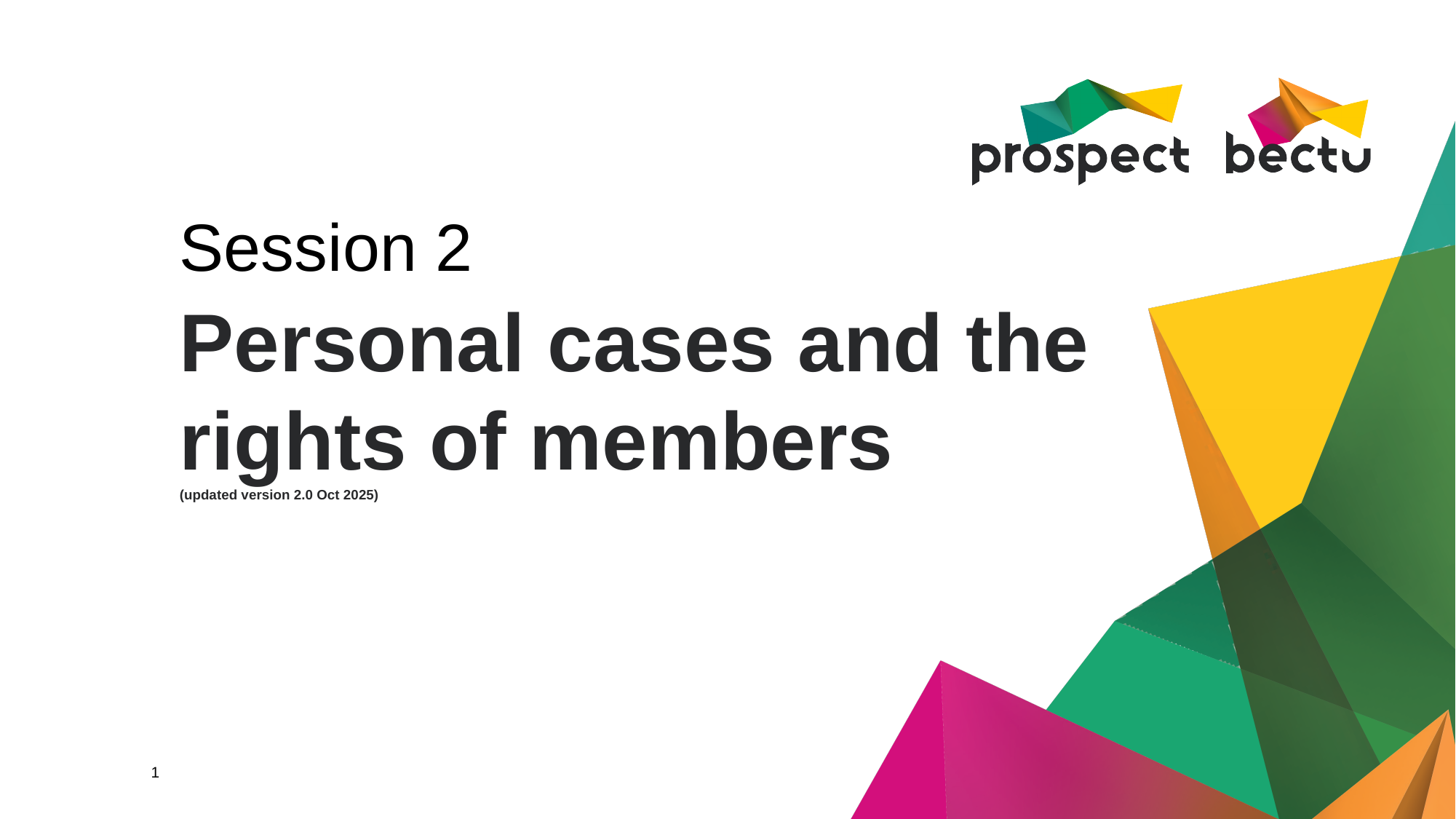

Session 2
# Personal cases and the rights of members (updated version 2.0 Oct 2025)